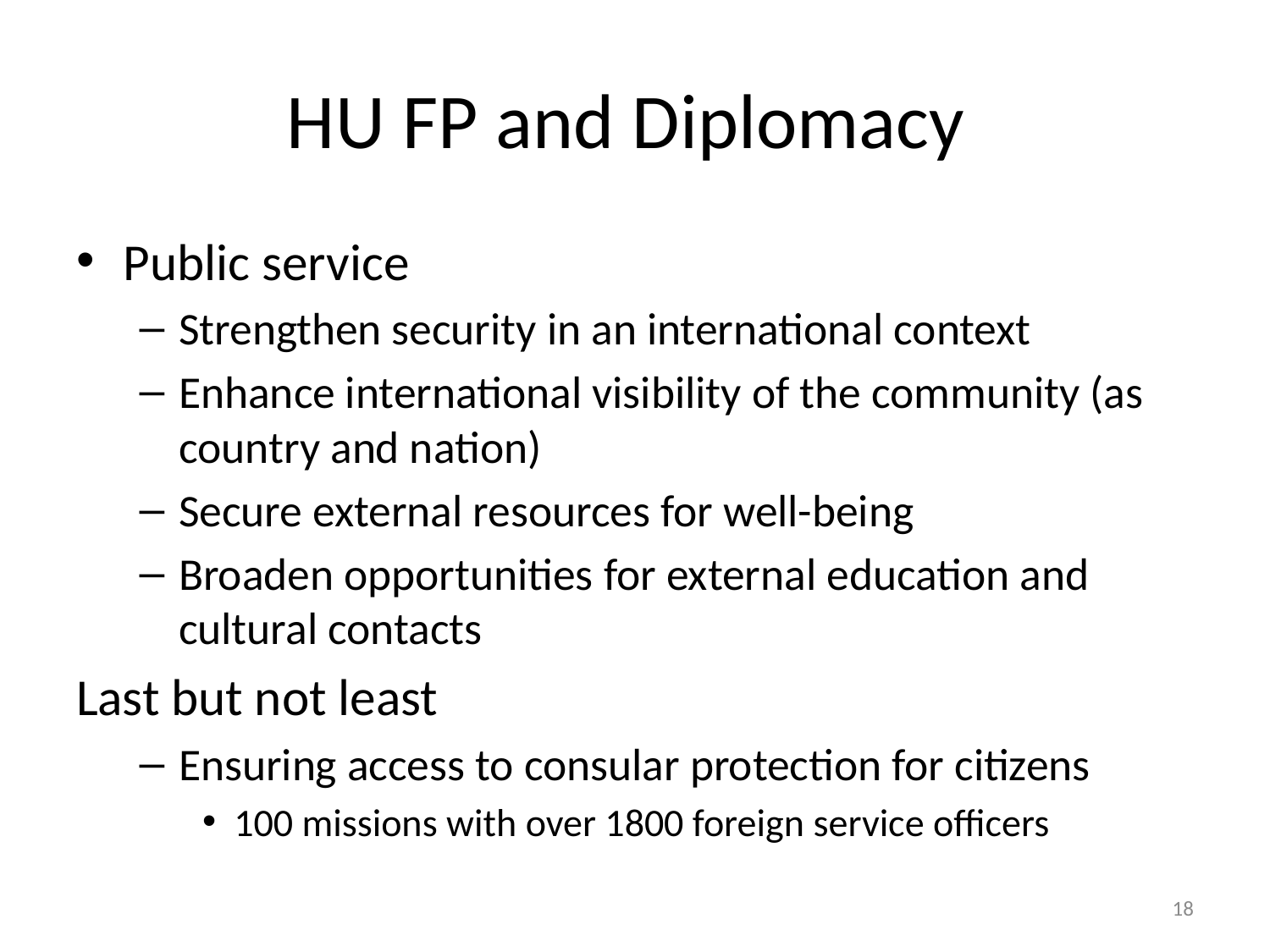

# HU FP and Diplomacy
Public service
Strengthen security in an international context
Enhance international visibility of the community (as country and nation)
Secure external resources for well-being
Broaden opportunities for external education and cultural contacts
Last but not least
Ensuring access to consular protection for citizens
100 missions with over 1800 foreign service officers
18